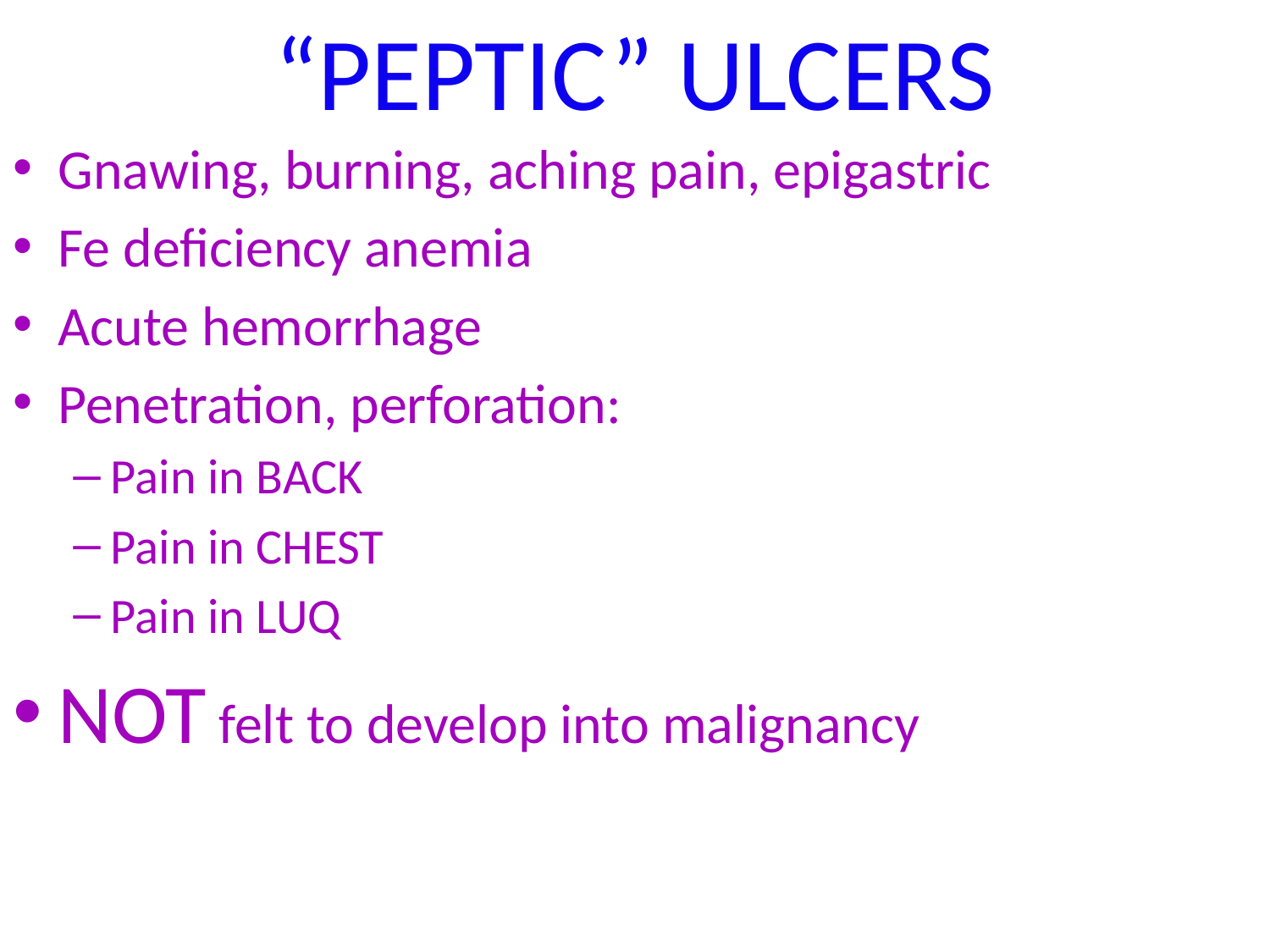

# “PEPTIC” ULCERS
Gnawing, burning, aching pain, epigastric
Fe deficiency anemia
Acute hemorrhage
Penetration, perforation:
Pain in BACK
Pain in CHEST
Pain in LUQ
NOT felt to develop into malignancy